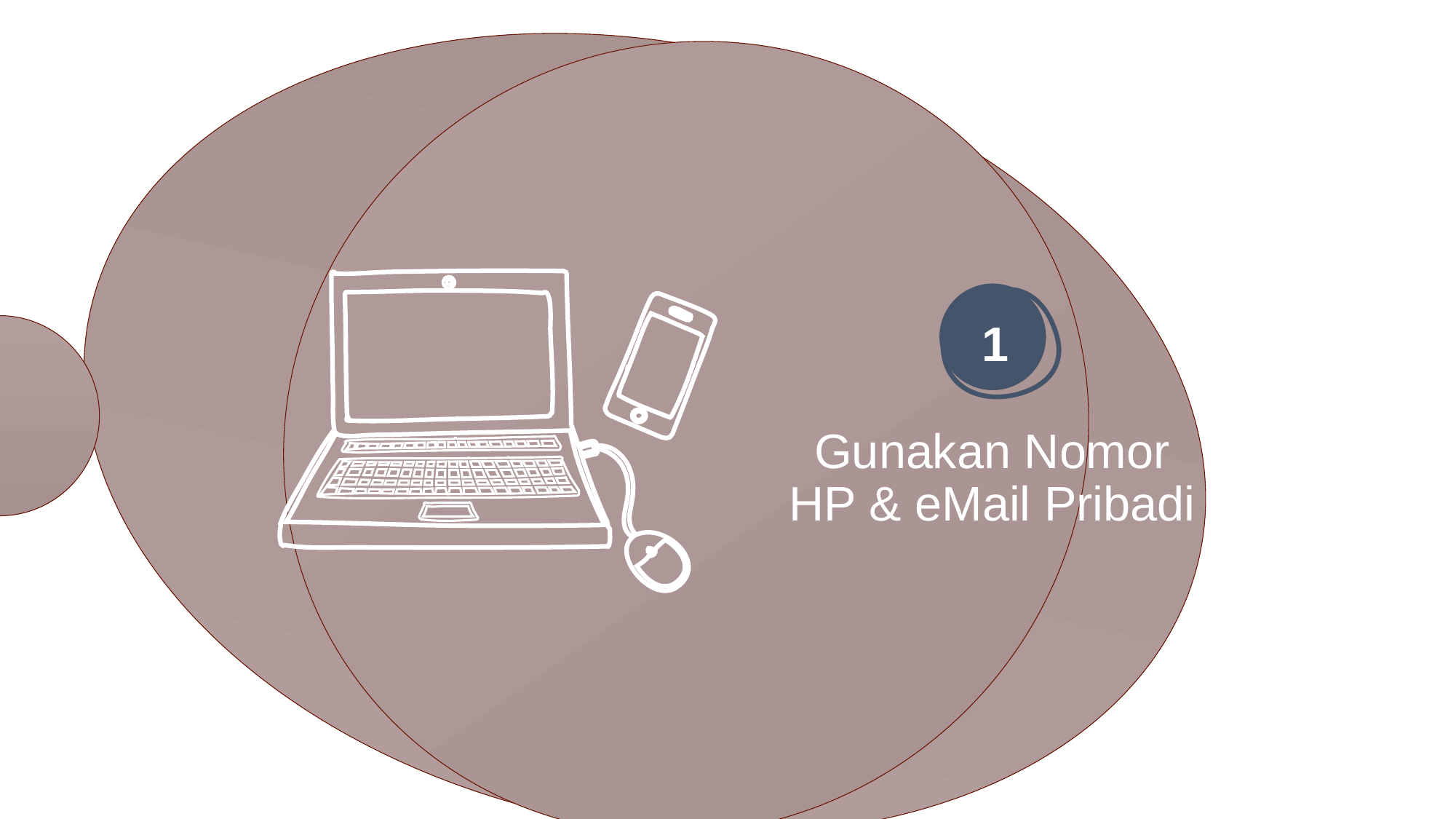

1

Gunakan Nomor HP & eMail Pribadi